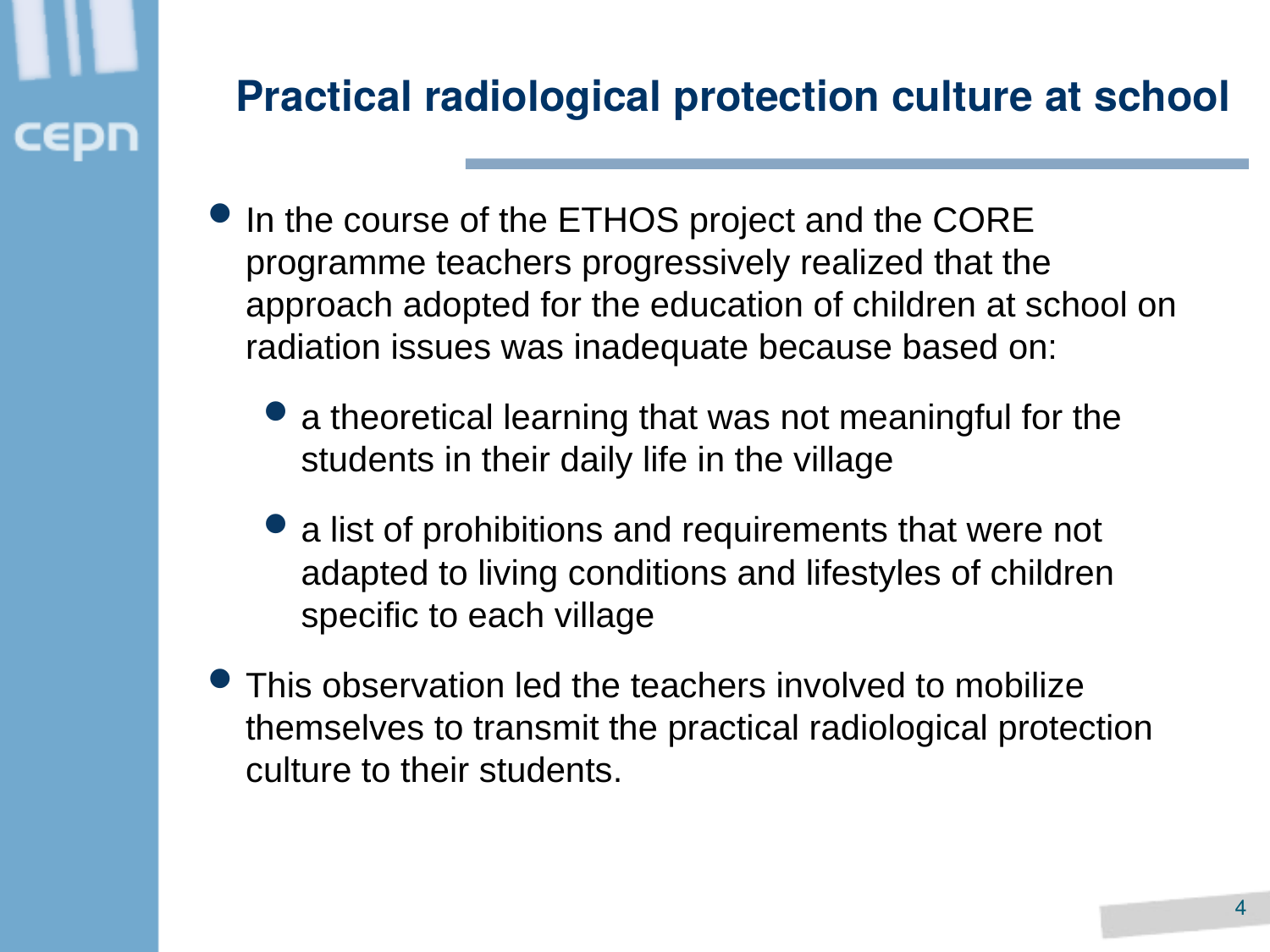

# Practical radiological protection culture at school
In the course of the ETHOS project and the CORE programme teachers progressively realized that the approach adopted for the education of children at school on radiation issues was inadequate because based on:
a theoretical learning that was not meaningful for the students in their daily life in the village
a list of prohibitions and requirements that were not adapted to living conditions and lifestyles of children specific to each village
This observation led the teachers involved to mobilize themselves to transmit the practical radiological protection culture to their students.

4